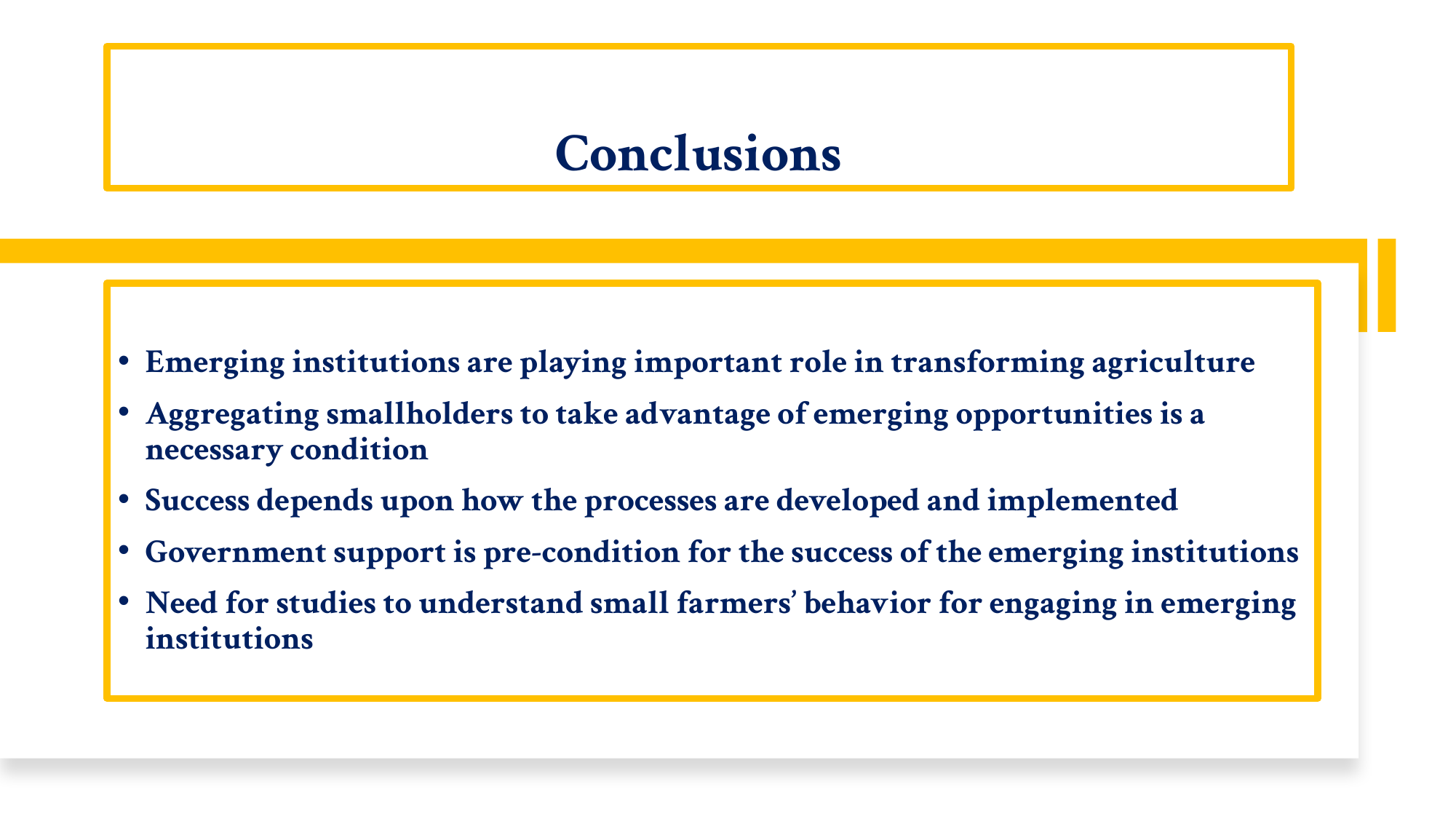

# Conclusions

Emerging institutions are playing important role in transforming agriculture
Aggregating smallholders to take advantage of emerging opportunities is a necessary condition
Success depends upon how the processes are developed and implemented
Government support is pre-condition for the success of the emerging institutions
Need for studies to understand small farmers’ behavior for engaging in emerging institutions